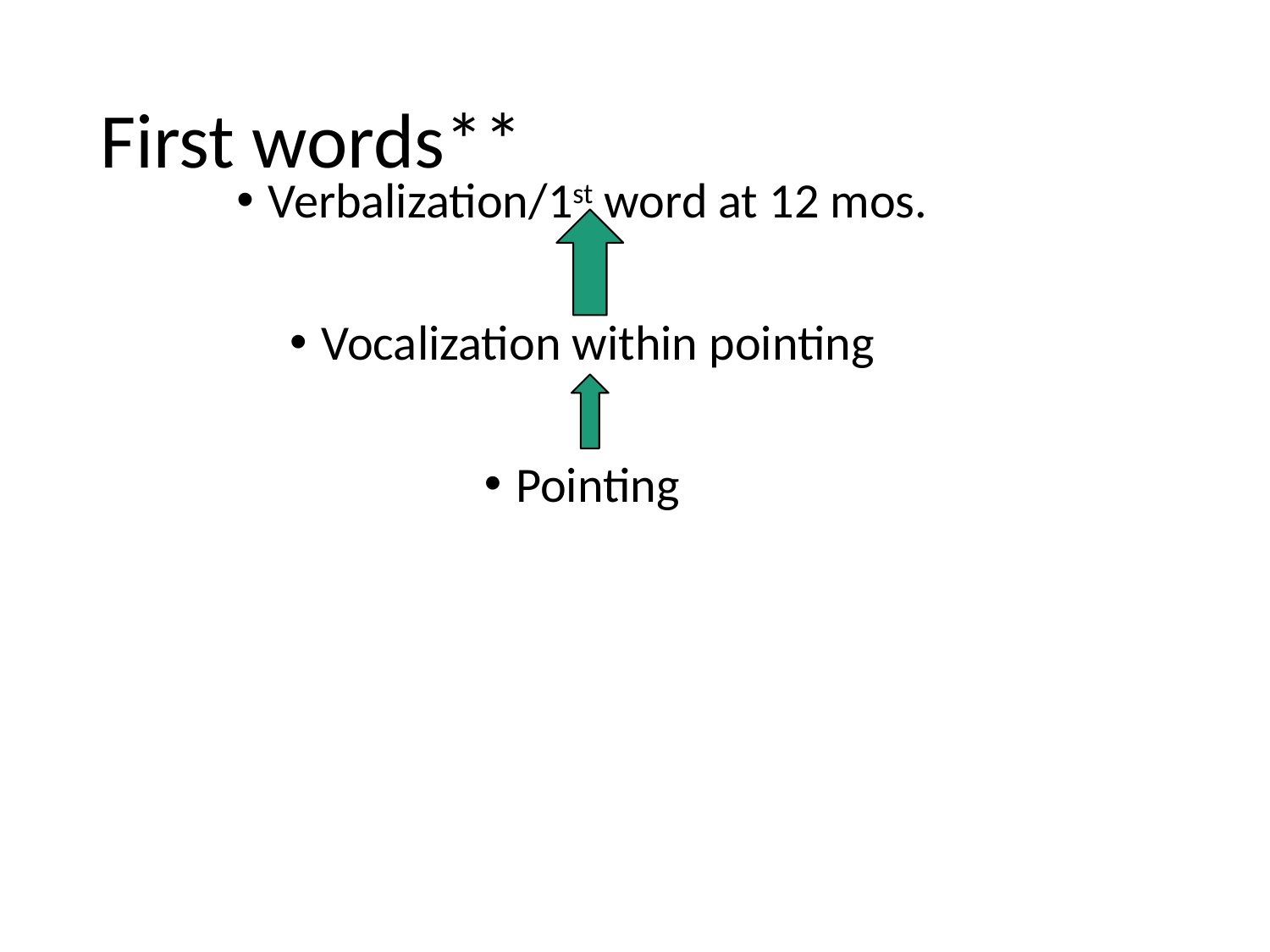

# First words**
Verbalization/1st word at 12 mos.

Vocalization within pointing

Pointing